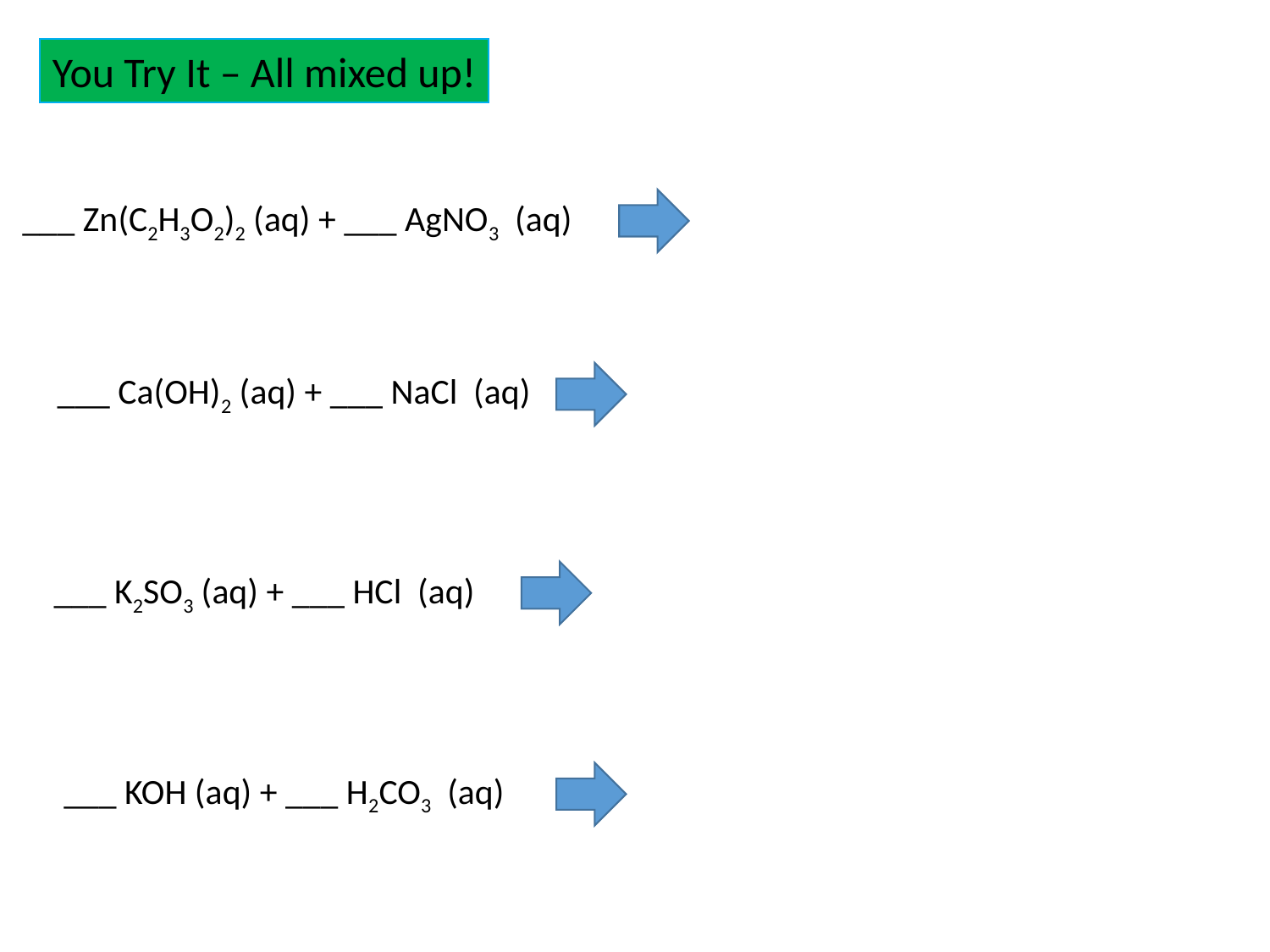

You Try It – All mixed up!

___ Zn(C2H3O2)2 (aq) + ___ AgNO3  (aq)
___ Ca(OH)2 (aq) + ___ NaCl  (aq)

___ K2SO3 (aq) + ___ HCl  (aq)
___ KOH (aq) + ___ H2CO3  (aq)